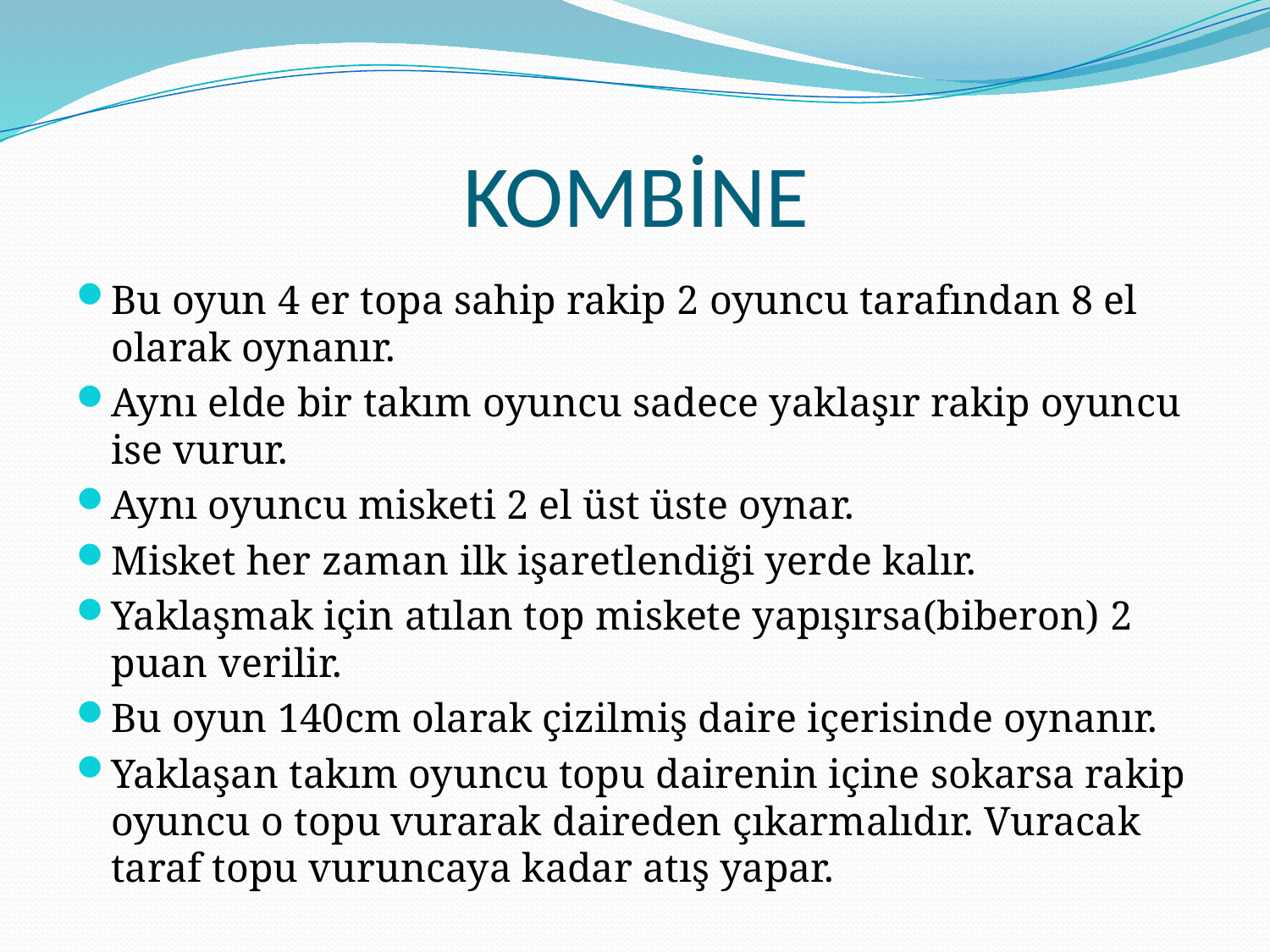

# KOMBİNE
Bu oyun 4 er topa sahip rakip 2 oyuncu tarafından 8 el olarak oynanır.
Aynı elde bir takım oyuncu sadece yaklaşır rakip oyuncu ise vurur.
Aynı oyuncu misketi 2 el üst üste oynar.
Misket her zaman ilk işaretlendiği yerde kalır.
Yaklaşmak için atılan top miskete yapışırsa(biberon) 2 puan verilir.
Bu oyun 140cm olarak çizilmiş daire içerisinde oynanır.
Yaklaşan takım oyuncu topu dairenin içine sokarsa rakip oyuncu o topu vurarak daireden çıkarmalıdır. Vuracak taraf topu vuruncaya kadar atış yapar.